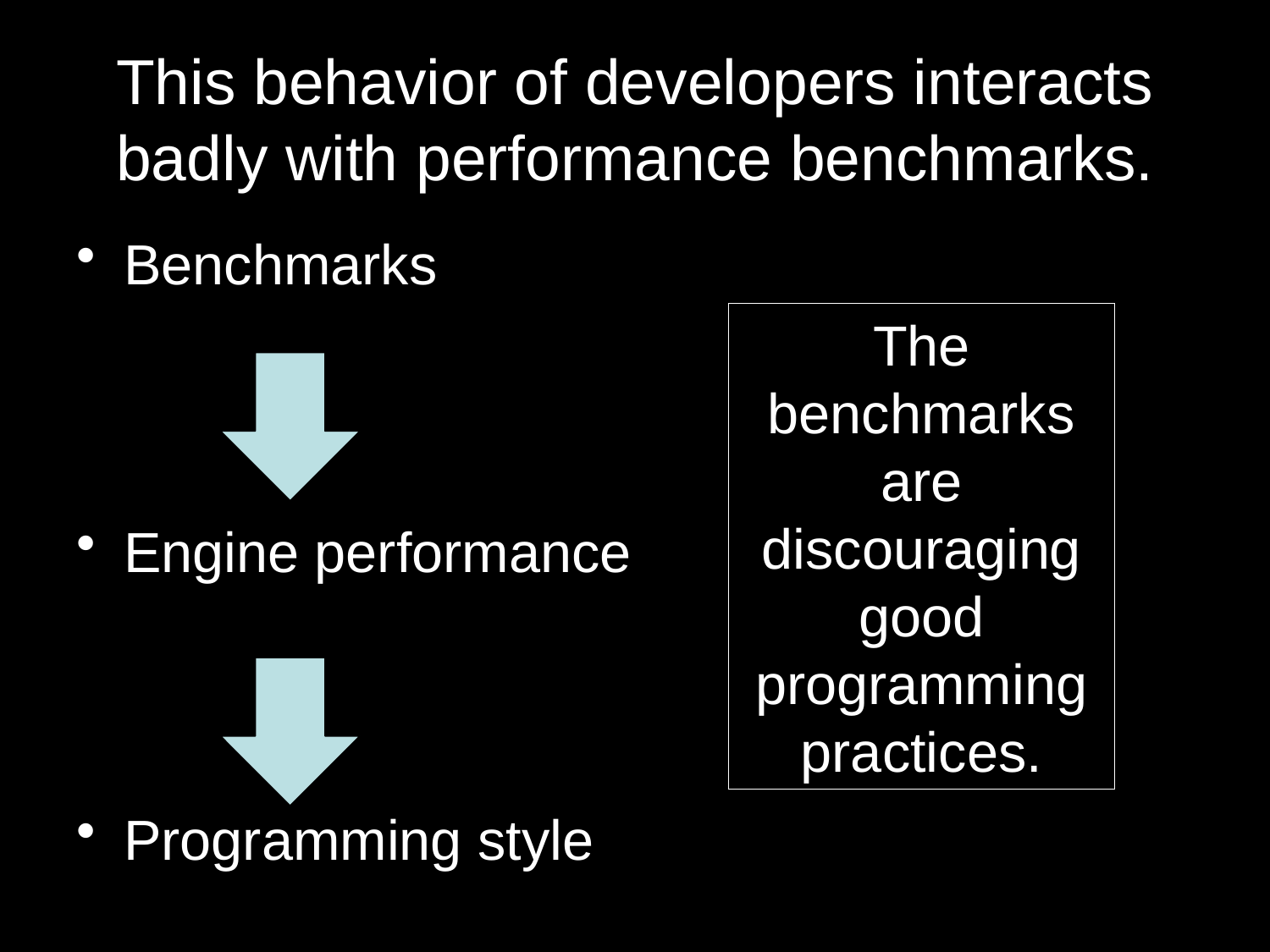

# This behavior of developers interacts badly with performance benchmarks.
Benchmarks

Engine performance

Programming style
The benchmarks are discouraging good programming practices.